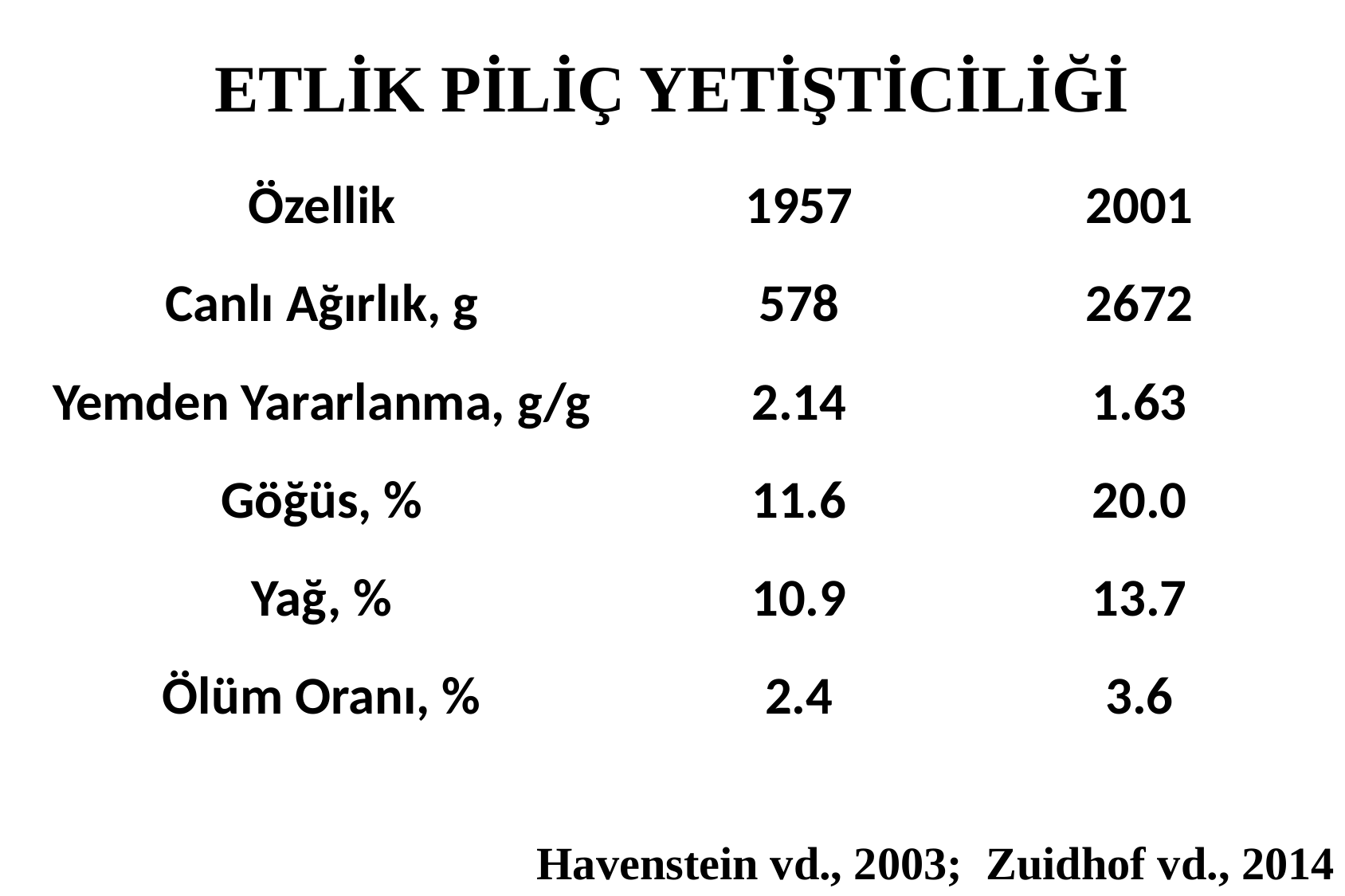

ETLİK PİLİÇ YETİŞTİCİLİĞİ
| Özellik | 1957 | 2001 |
| --- | --- | --- |
| Canlı Ağırlık, g | 578 | 2672 |
| Yemden Yararlanma, g/g | 2.14 | 1.63 |
| Göğüs, % | 11.6 | 20.0 |
| Yağ, % | 10.9 | 13.7 |
| Ölüm Oranı, % | 2.4 | 3.6 |
Havenstein vd., 2003;  Zuidhof vd., 2014